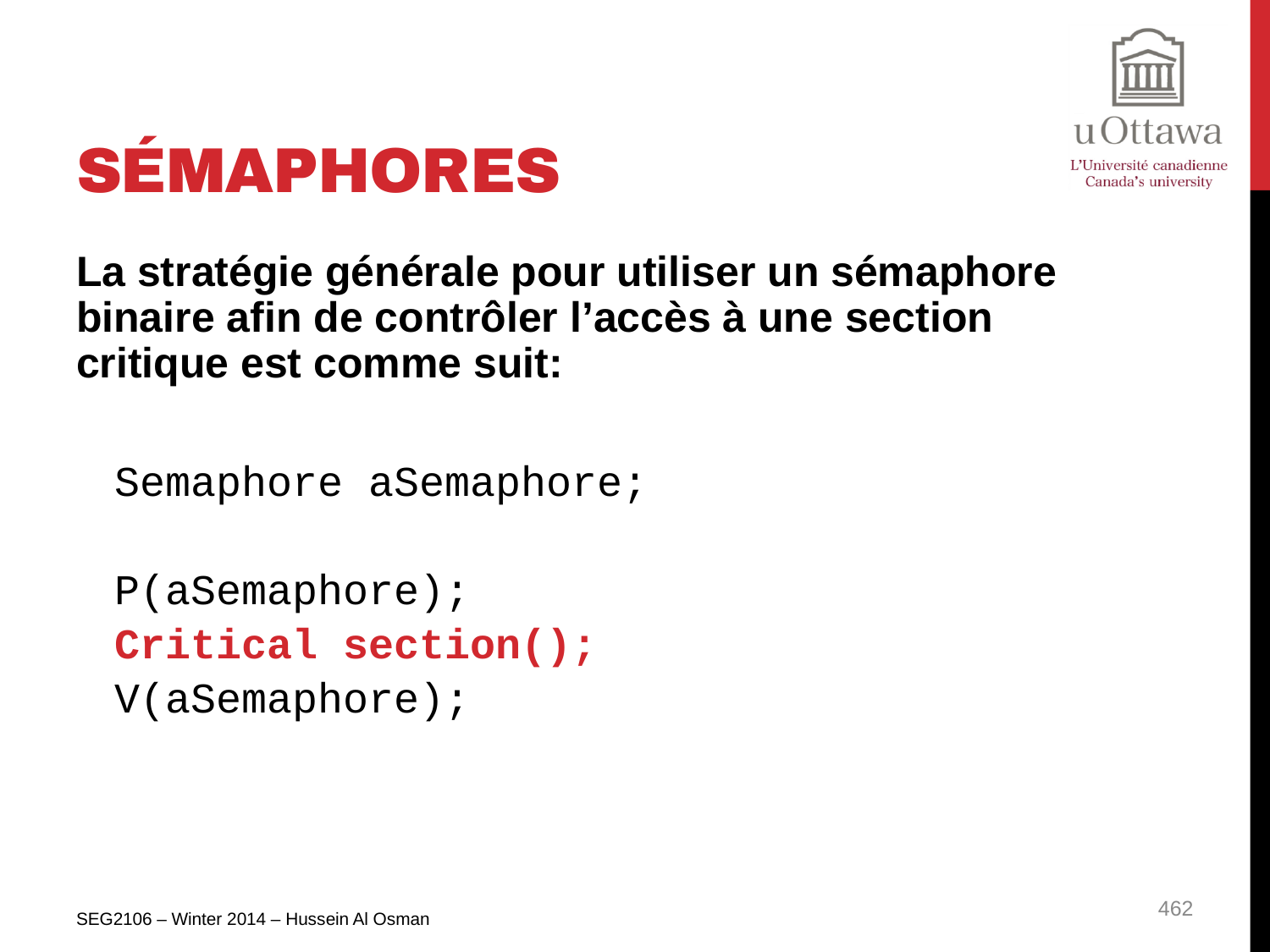

# Sémaphores
La stratégie générale pour utiliser un sémaphore binaire afin de contrôler l’accès à une section critique est comme suit:

Semaphore aSemaphore;

P(aSemaphore);
Critical section();
V(aSemaphore);
SEG2106 – Winter 2014 – Hussein Al Osman
462